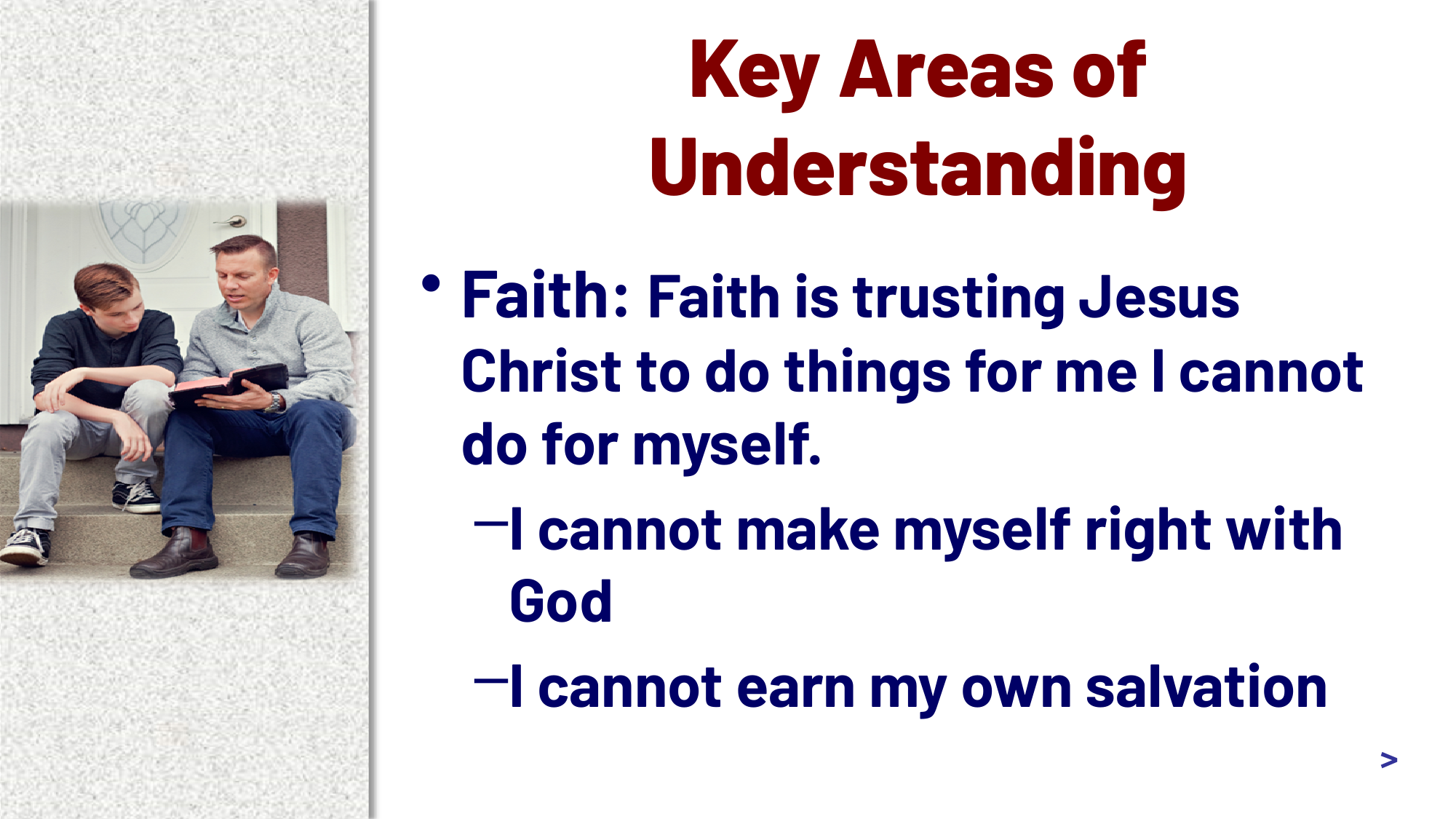

# Key Areas of Understanding
Faith: Faith is trusting Jesus Christ to do things for me I cannot do for myself.
I cannot make myself right with God
I cannot earn my own salvation
>